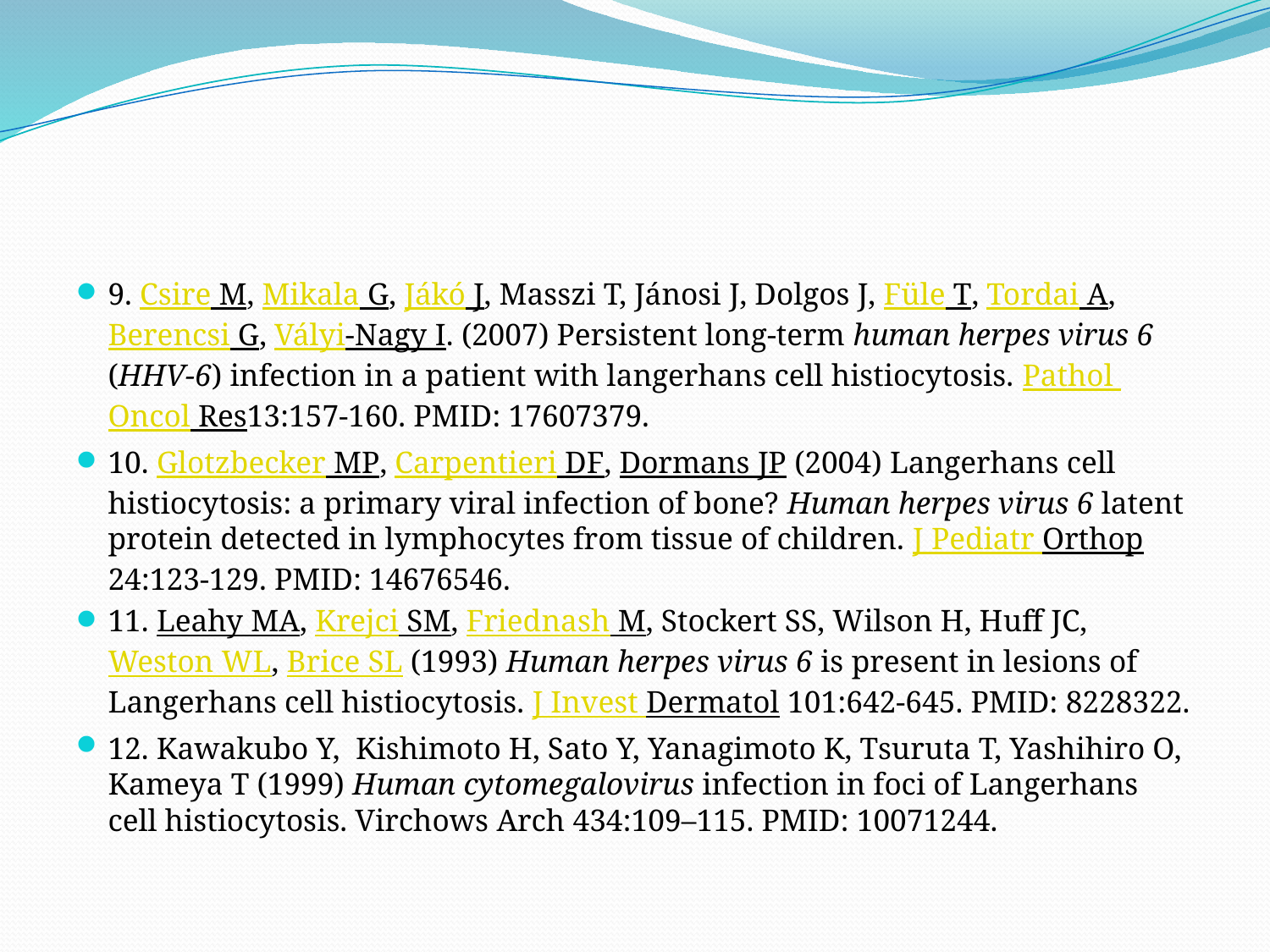

#
9. Csire M, Mikala G, Jákó J, Masszi T, Jánosi J, Dolgos J, Füle T, Tordai A, Berencsi G, Vályi-Nagy I. (2007) Persistent long-term human herpes virus 6 (HHV-6) infection in a patient with langerhans cell histiocytosis. Pathol Oncol Res13:157-160. PMID: 17607379.
10. Glotzbecker MP, Carpentieri DF, Dormans JP (2004) Langerhans cell histiocytosis: a primary viral infection of bone? Human herpes virus 6 latent protein detected in lymphocytes from tissue of children. J Pediatr Orthop 24:123-129. PMID: 14676546.
11. Leahy MA, Krejci SM, Friednash M, Stockert SS, Wilson H, Huff JC, Weston WL, Brice SL (1993) Human herpes virus 6 is present in lesions of Langerhans cell histiocytosis. J Invest Dermatol 101:642-645. PMID: 8228322.
12. Kawakubo Y,  Kishimoto H, Sato Y, Yanagimoto K, Tsuruta T, Yashihiro O, Kameya T (1999) Human cytomegalovirus infection in foci of Langerhans cell histiocytosis. Virchows Arch 434:109–115. PMID: 10071244.